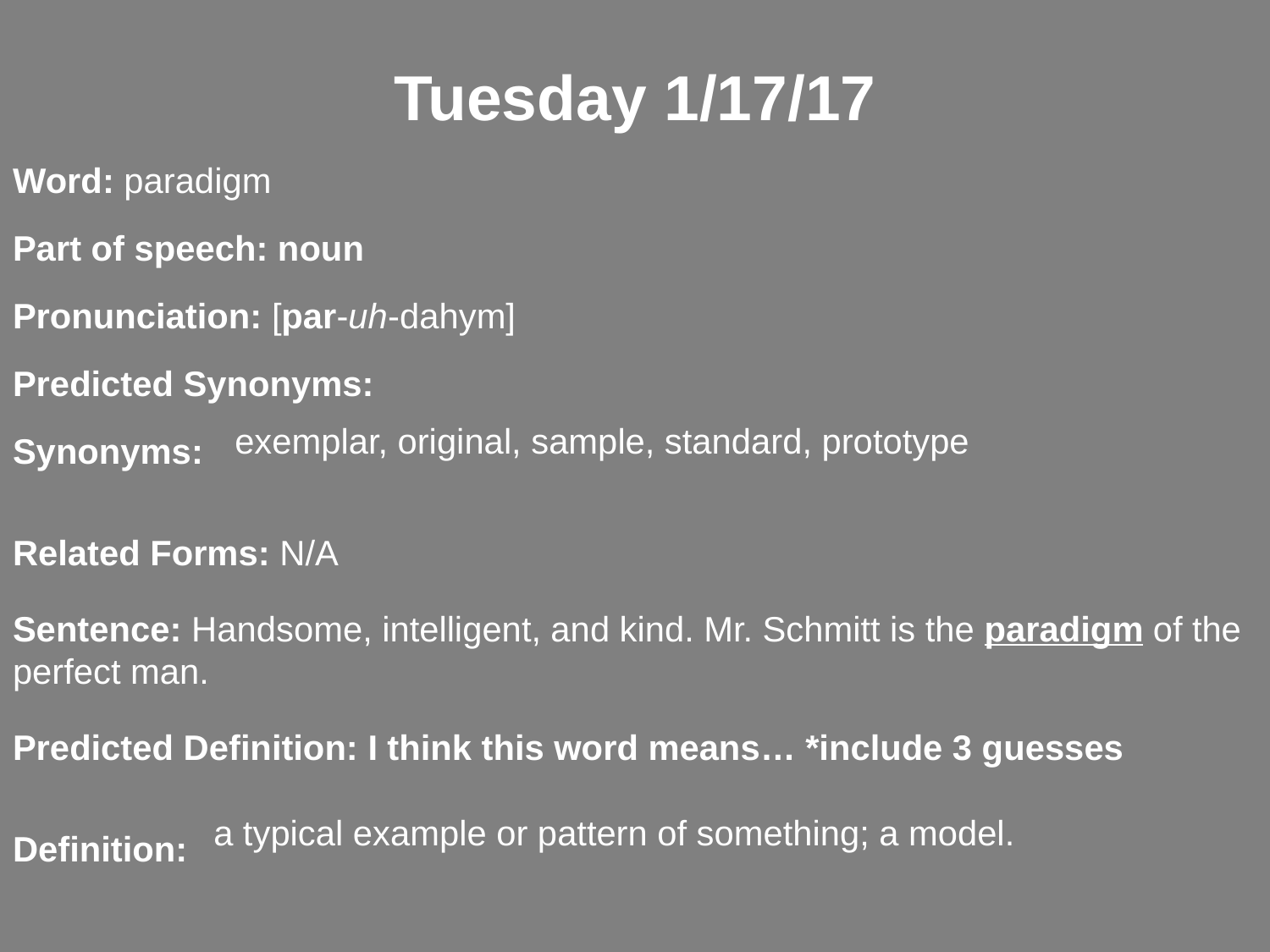

Tuesday 1/17/17

Word: paradigm

Part of speech: noun

Pronunciation: [par-uh-dahym]

Predicted Synonyms:

Synonyms:

Related Forms: N/A

Sentence: Handsome, intelligent, and kind. Mr. Schmitt is the paradigm of the perfect man.

Predicted Definition: I think this word means… *include 3 guesses

Definition:

exemplar, original, sample, standard, prototype
a typical example or pattern of something; a model.